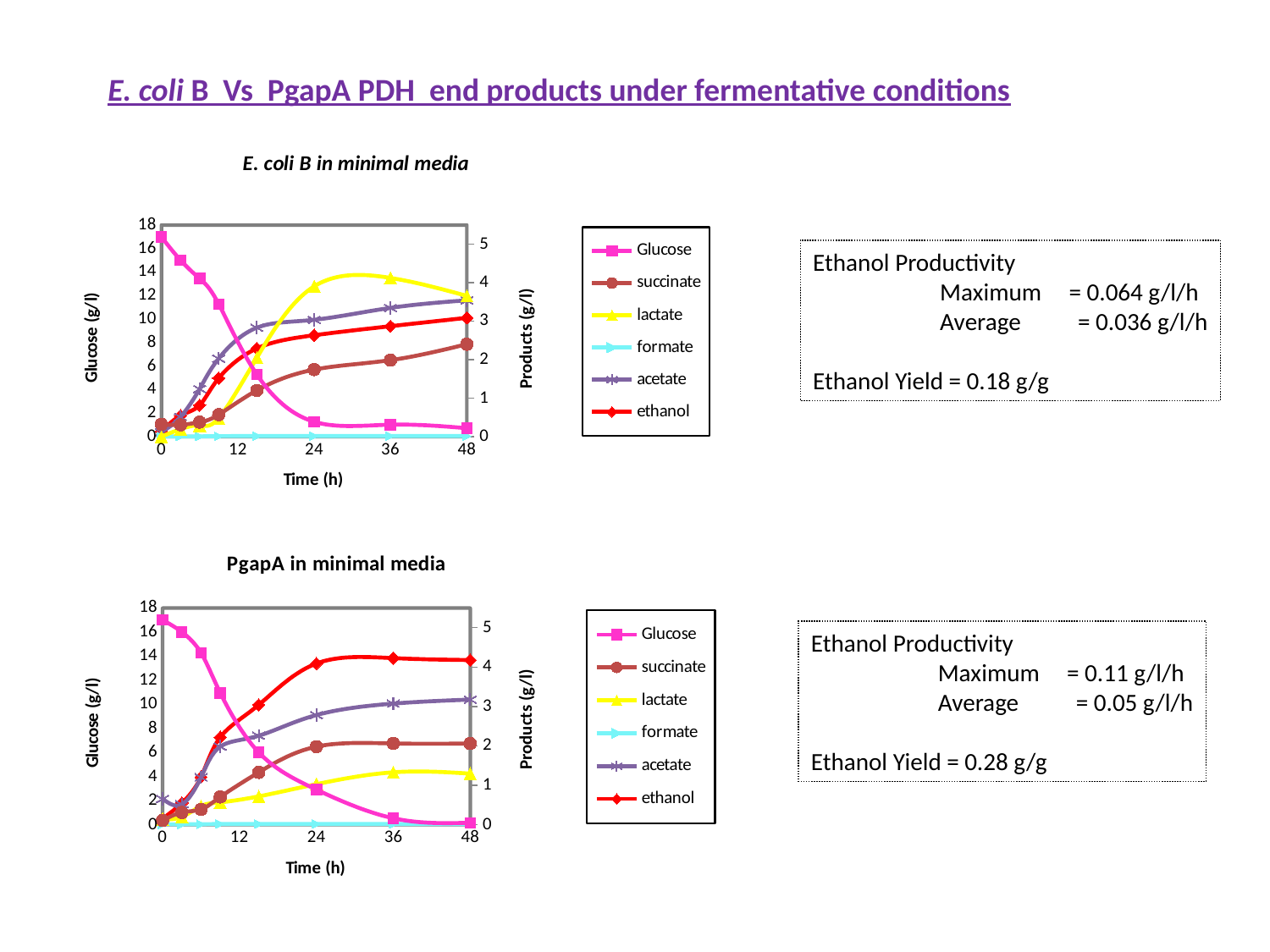

E. coli B  Vs  PgapA PDH  end products under fermentative conditions

### Chart: E. coli B in minimal media

| Category | Glucose |  |  |  |  |  |
|---|---|---|---|---|---|---|
Ethanol Productivity
	Maximum     = 0.064 g/l/h
	Average	  = 0.036 g/l/h

Ethanol Yield = 0.18 g/g
Products (g/l)

### Chart: PgapA in minimal media

| Category | Glucose |  |  |  |  |  |
|---|---|---|---|---|---|---|
Ethanol Productivity
	Maximum     = 0.11 g/l/h
	Average	  = 0.05 g/l/h

Ethanol Yield = 0.28 g/g
Products (g/l)